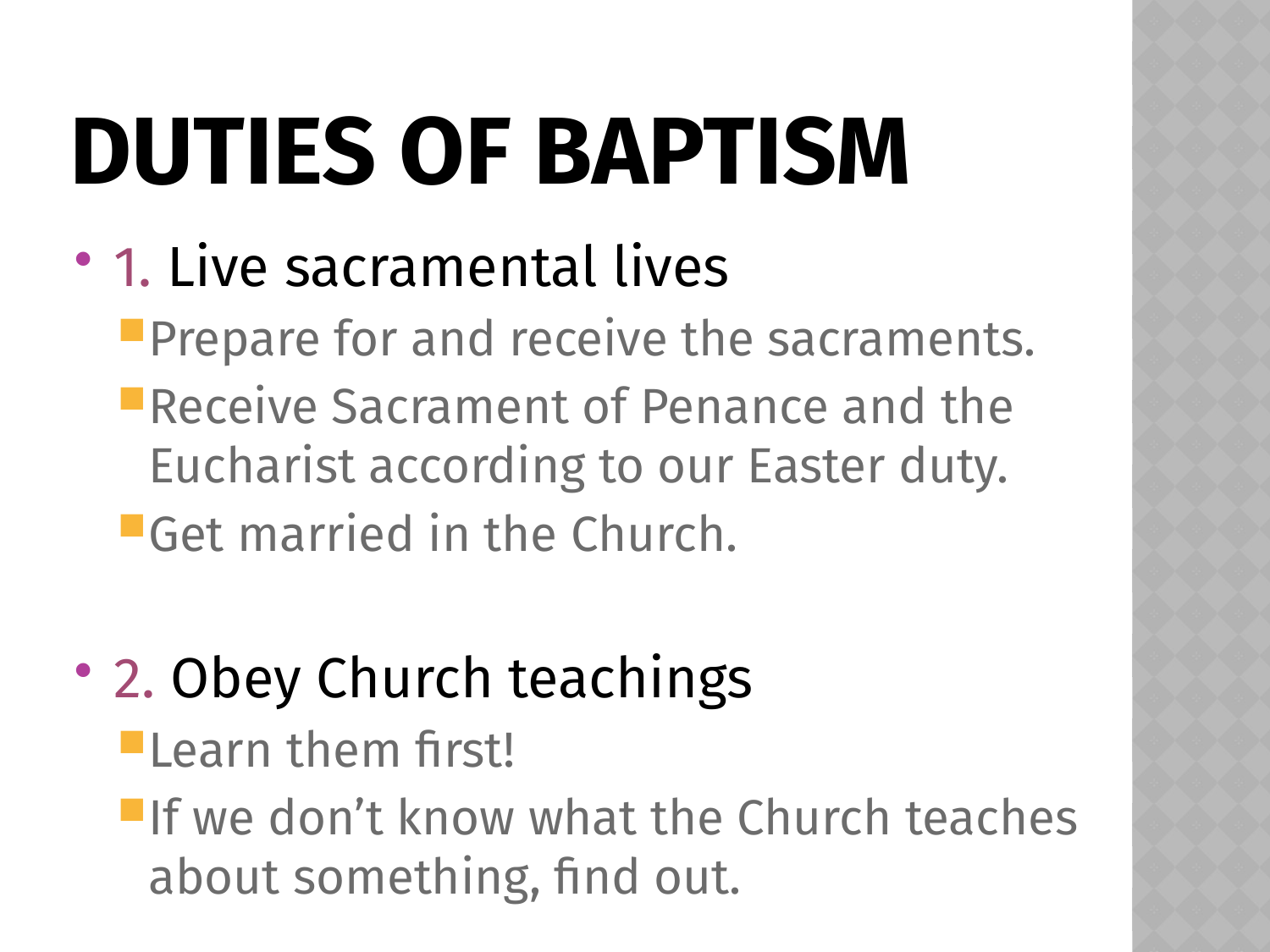

# Duties of Baptism
1. Live sacramental lives
Prepare for and receive the sacraments.
Receive Sacrament of Penance and the Eucharist according to our Easter duty.
Get married in the Church.

2. Obey Church teachings
Learn them first!
If we don’t know what the Church teaches about something, find out.